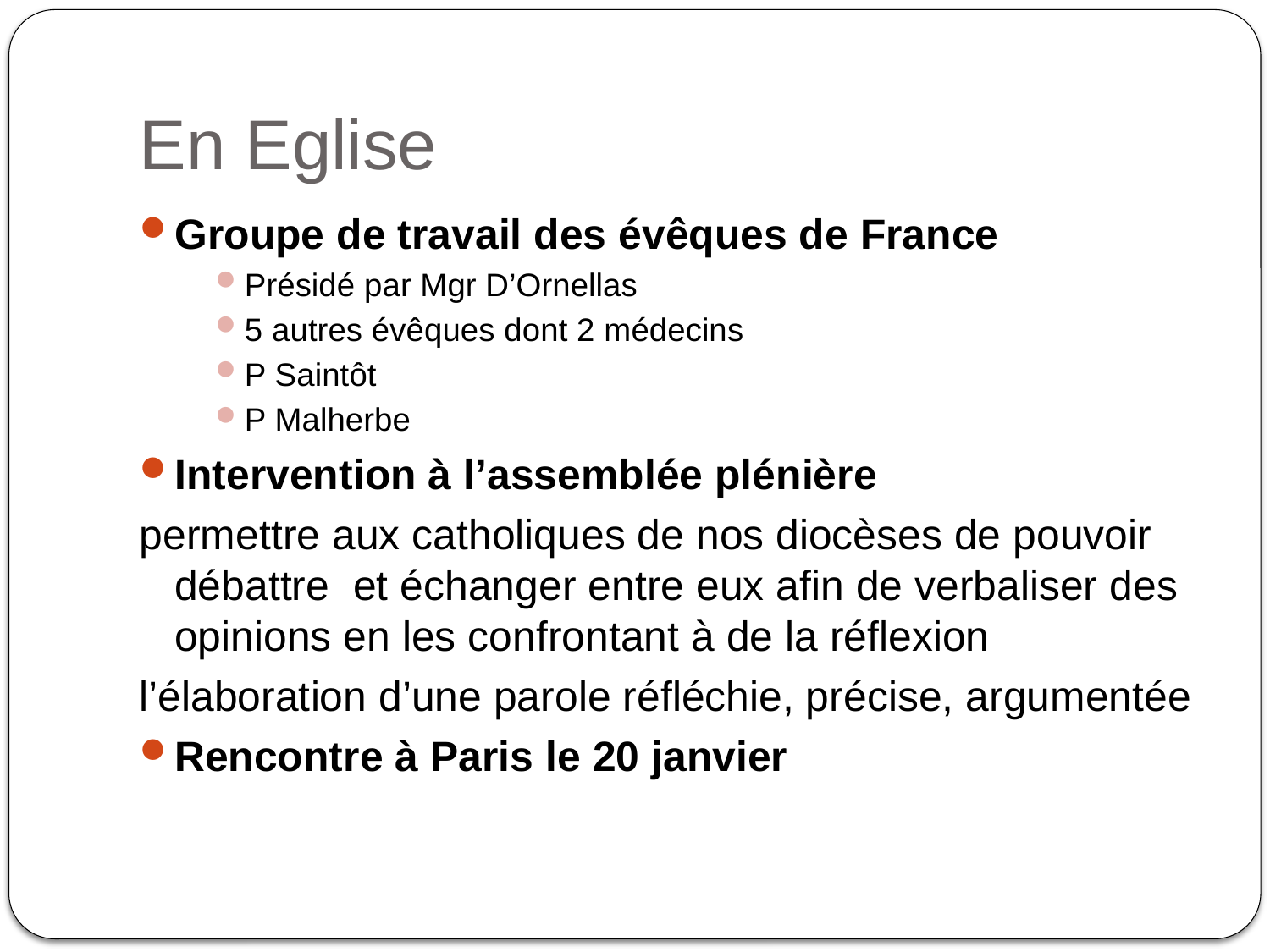

# En Eglise
Groupe de travail des évêques de France
Présidé par Mgr D’Ornellas
5 autres évêques dont 2 médecins
P Saintôt
P Malherbe
Intervention à l’assemblée plénière
permettre aux catholiques de nos diocèses de pouvoir débattre  et échanger entre eux afin de verbaliser des opinions en les confrontant à de la réflexion
l’élaboration d’une parole réfléchie, précise, argumentée
Rencontre à Paris le 20 janvier